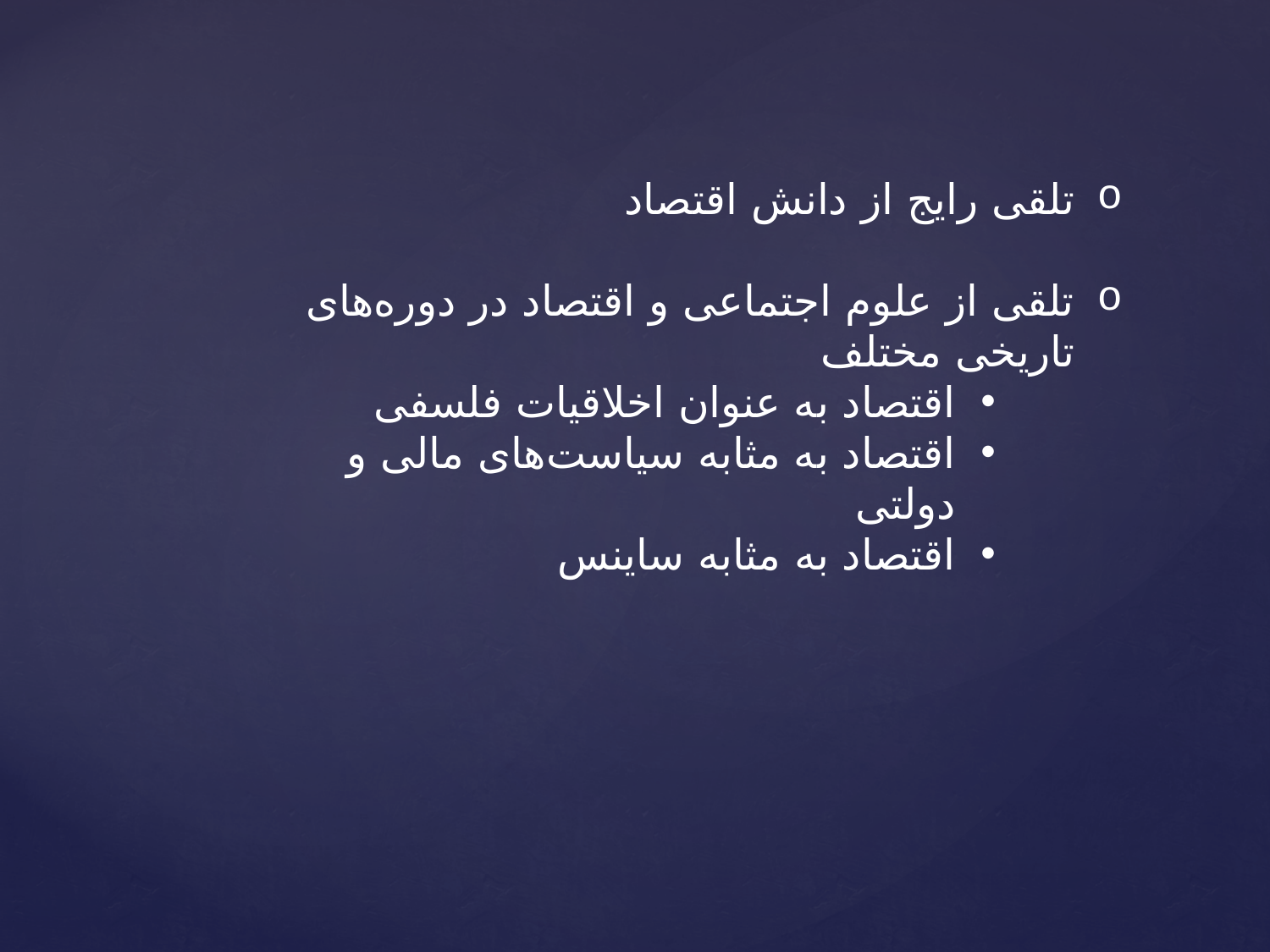

تلقی رایج از دانش اقتصاد

تلقی از علوم اجتماعی و اقتصاد در دوره‌های تاریخی مختلف
اقتصاد به عنوان اخلاقیات فلسفی
اقتصاد به مثابه سیاست‌های مالی و دولتی
اقتصاد به مثابه ساینس